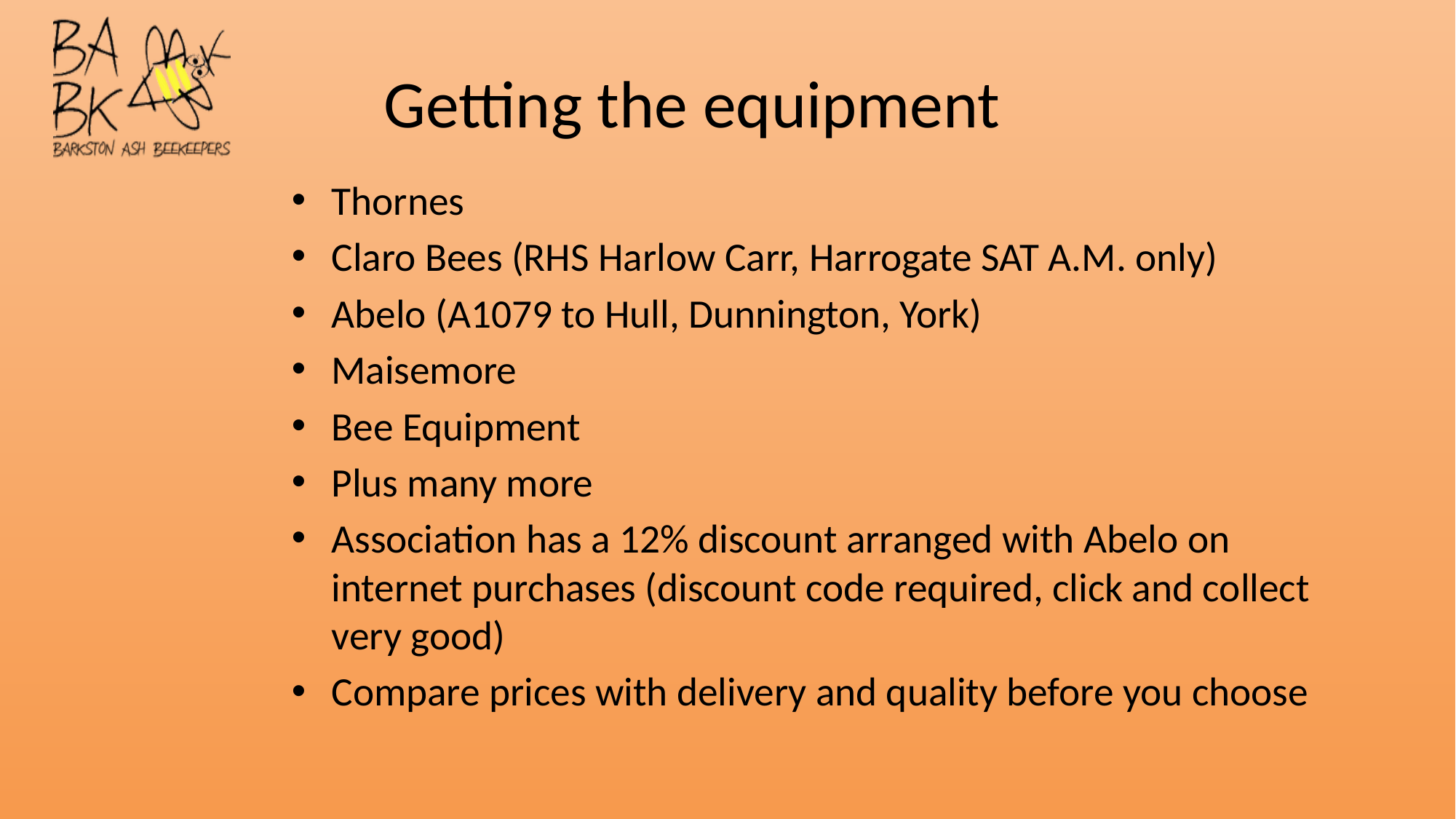

# Getting the equipment
Thornes
Claro Bees (RHS Harlow Carr, Harrogate SAT A.M. only)
Abelo (A1079 to Hull, Dunnington, York)
Maisemore
Bee Equipment
Plus many more
Association has a 12% discount arranged with Abelo on internet purchases (discount code required, click and collect very good)
Compare prices with delivery and quality before you choose